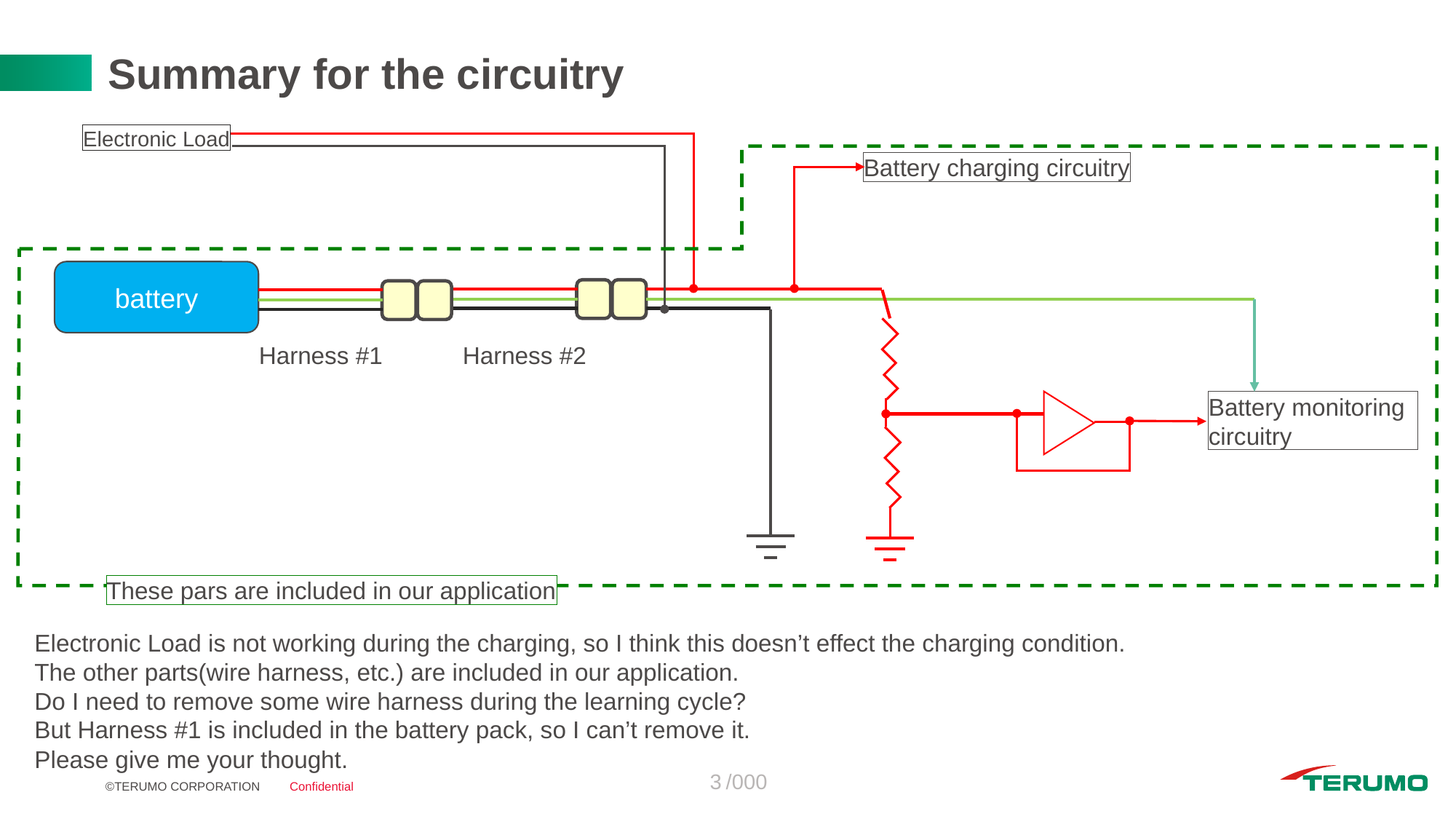

# Summary for the circuitry
Electronic Load

Battery charging circuitry

battery

Harness #1
Harness #2
Battery monitoring circuitry

These pars are included in our application
Electronic Load is not working during the charging, so I think this doesn’t effect the charging condition.
The other parts(wire harness, etc.) are included in our application.
Do I need to remove some wire harness during the learning cycle?
But Harness #1 is included in the battery pack, so I can’t remove it.
Please give me your thought.